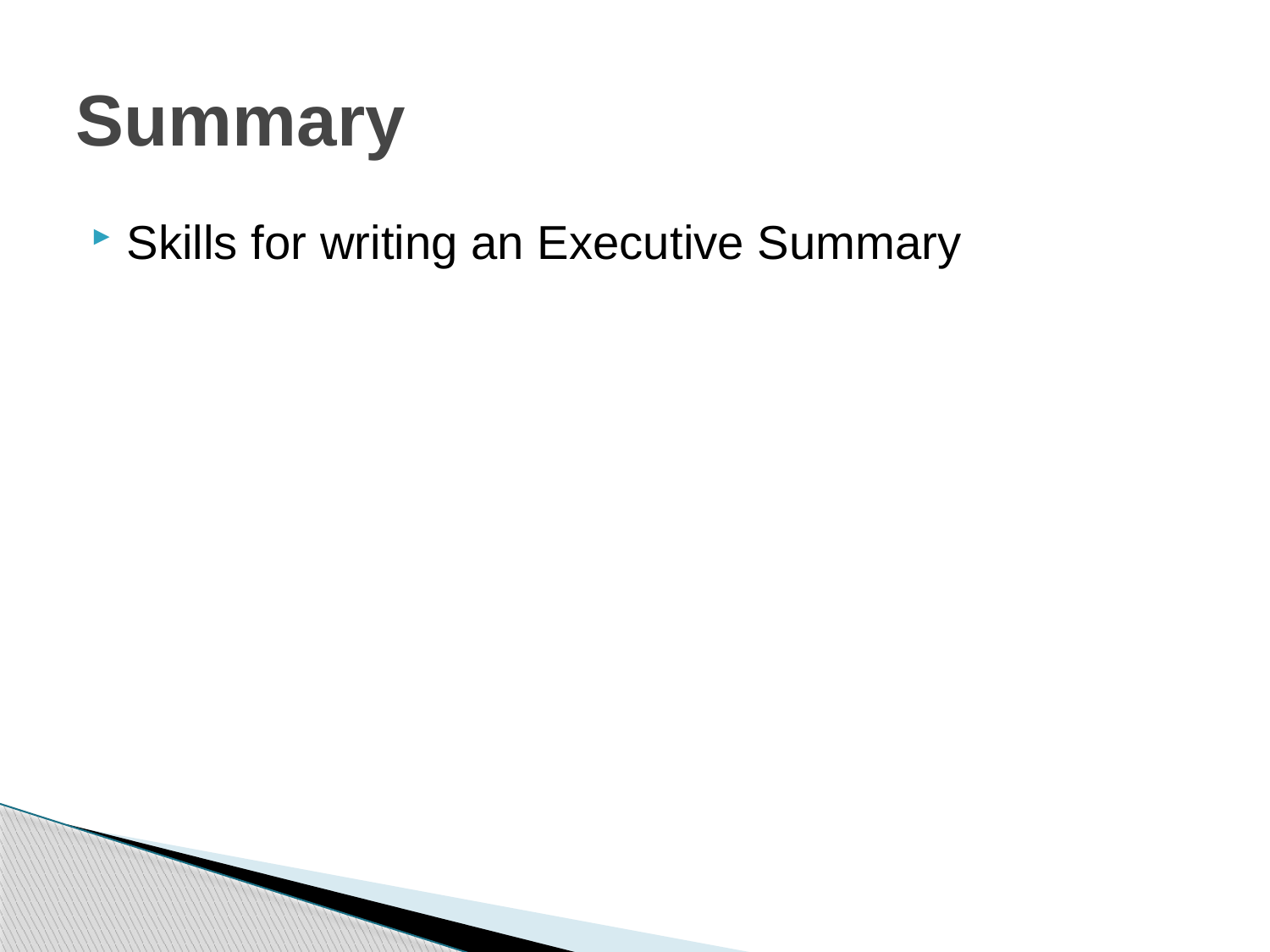

# Summary
Skills for writing an Executive Summary